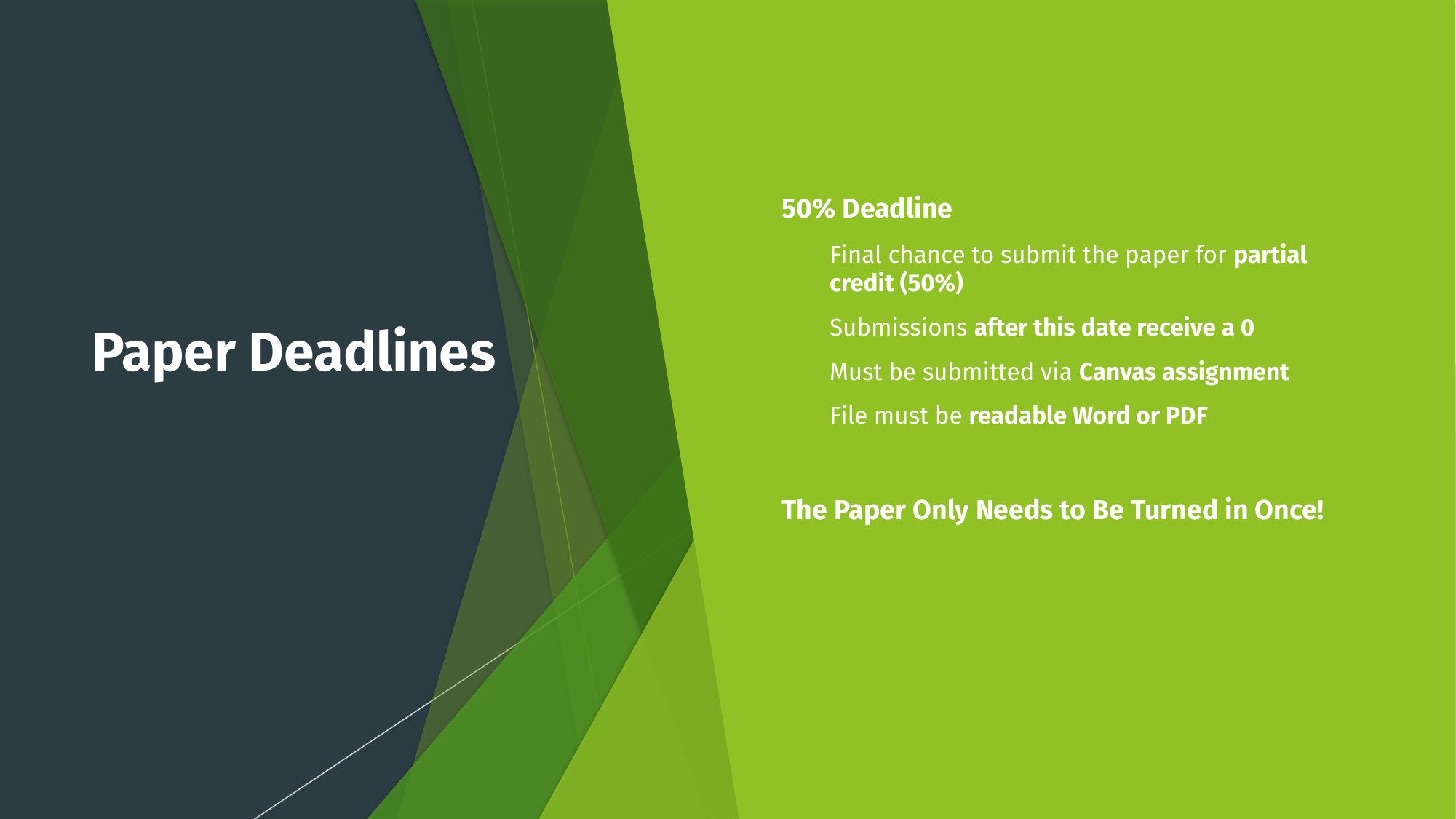

# Paper Deadlines
50% Deadline
Final chance to submit the paper for partial credit (50%)
Submissions after this date receive a 0
Must be submitted via Canvas assignment
File must be readable Word or PDF

The Paper Only Needs to Be Turned in Once!